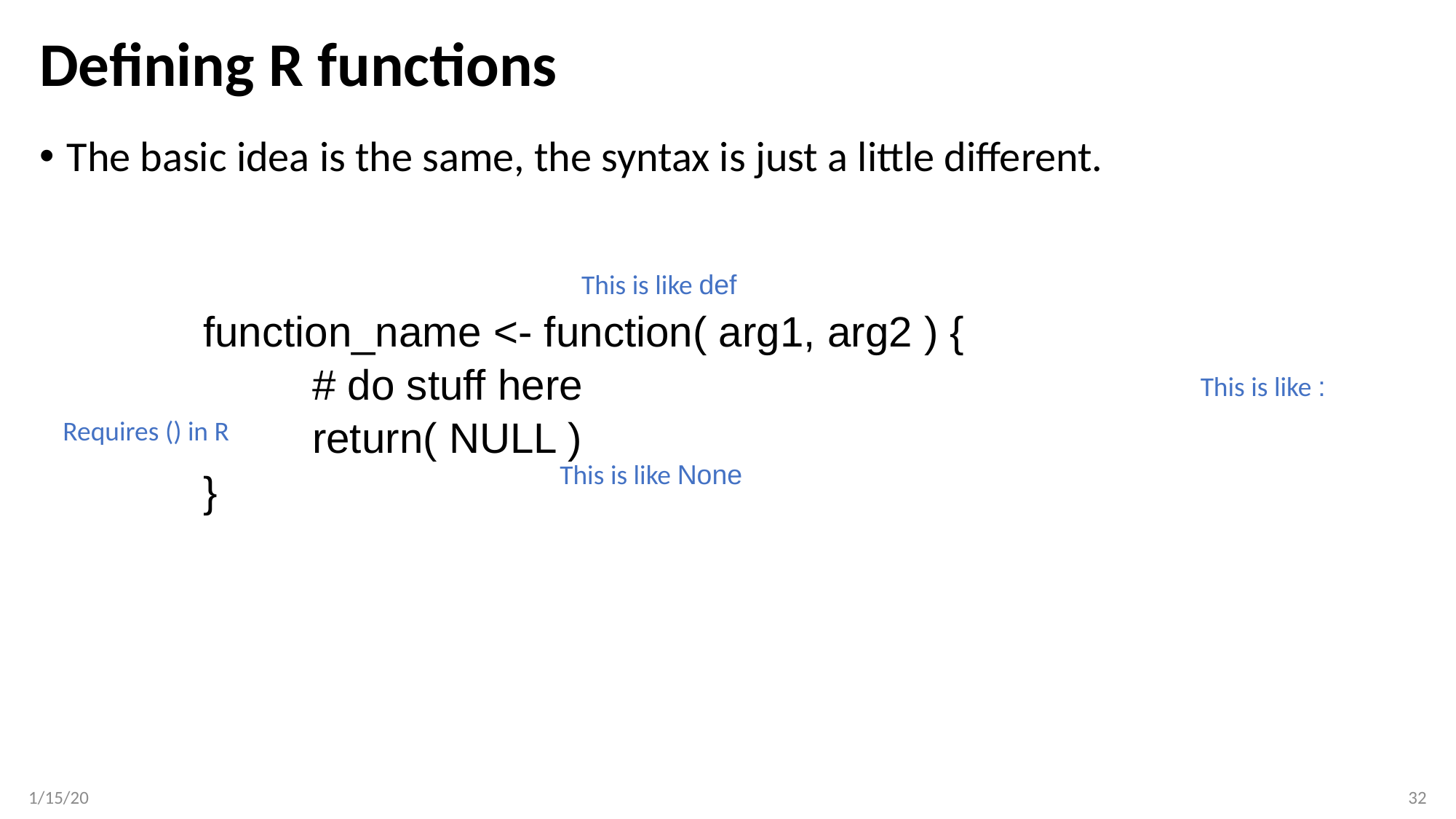

# Defining R functions
The basic idea is the same, the syntax is just a little different.

function_name <- function( arg1, arg2 ) {
	# do stuff here
	return( NULL )
}
This is like def
This is like :
Requires () in R
This is like None
1/15/20
32